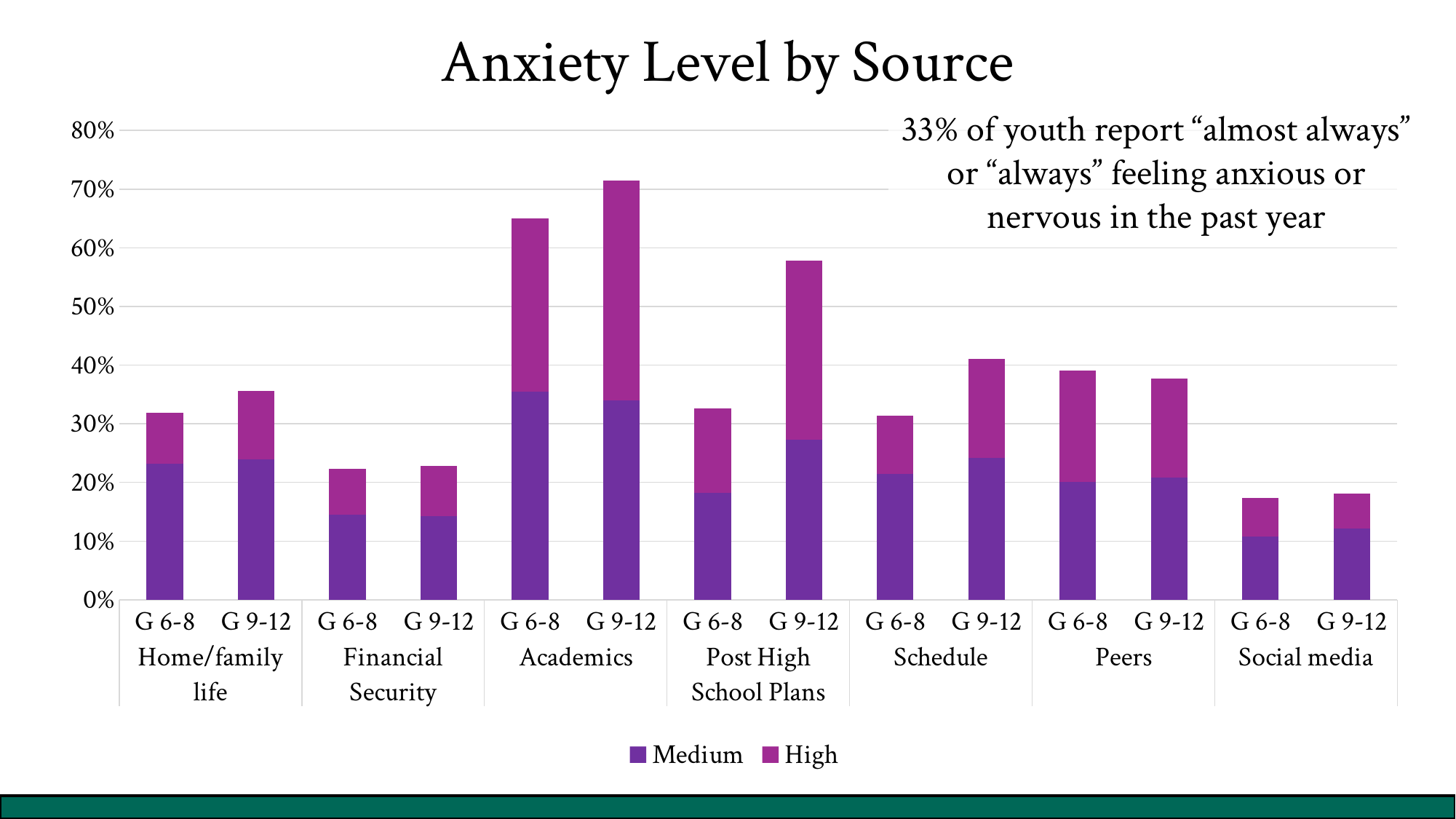

Anxiety Level by Source
33% of youth report “almost always” or “always” feeling anxious or nervous in the past year

### Chart

| Category | Medium | High |
|---|---|---|
| G 6-8 | 0.23162583518930957 | 0.08685968819599109 |
| G 9-12 | 0.23875432525951557 | 0.11678200692041524 |
| G 6-8 | 0.14457831325301204 | 0.07886089813800658 |
| G 9-12 | 0.143101970865467 | 0.08483290488431877 |
| G 6-8 | 0.3543478260869565 | 0.2956521739130435 |
| G 9-12 | 0.33959044368600677 | 0.3745733788395904 |
| G 6-8 | 0.1826086956521739 | 0.14347826086956522 |
| G 9-12 | 0.2727272727272727 | 0.3053173241852487 |
| G 6-8 | 0.21467688937568455 | 0.09967141292442497 |
| G 9-12 | 0.241852487135506 | 0.16895368782161235 |
| G 6-8 | 0.20065430752453653 | 0.18974918211559433 |
| G 9-12 | 0.20836891545687447 | 0.1690862510674637 |
| G 6-8 | 0.10772578890097932 | 0.06637649619151252 |
| G 9-12 | 0.120926243567753 | 0.06003430531732419 |